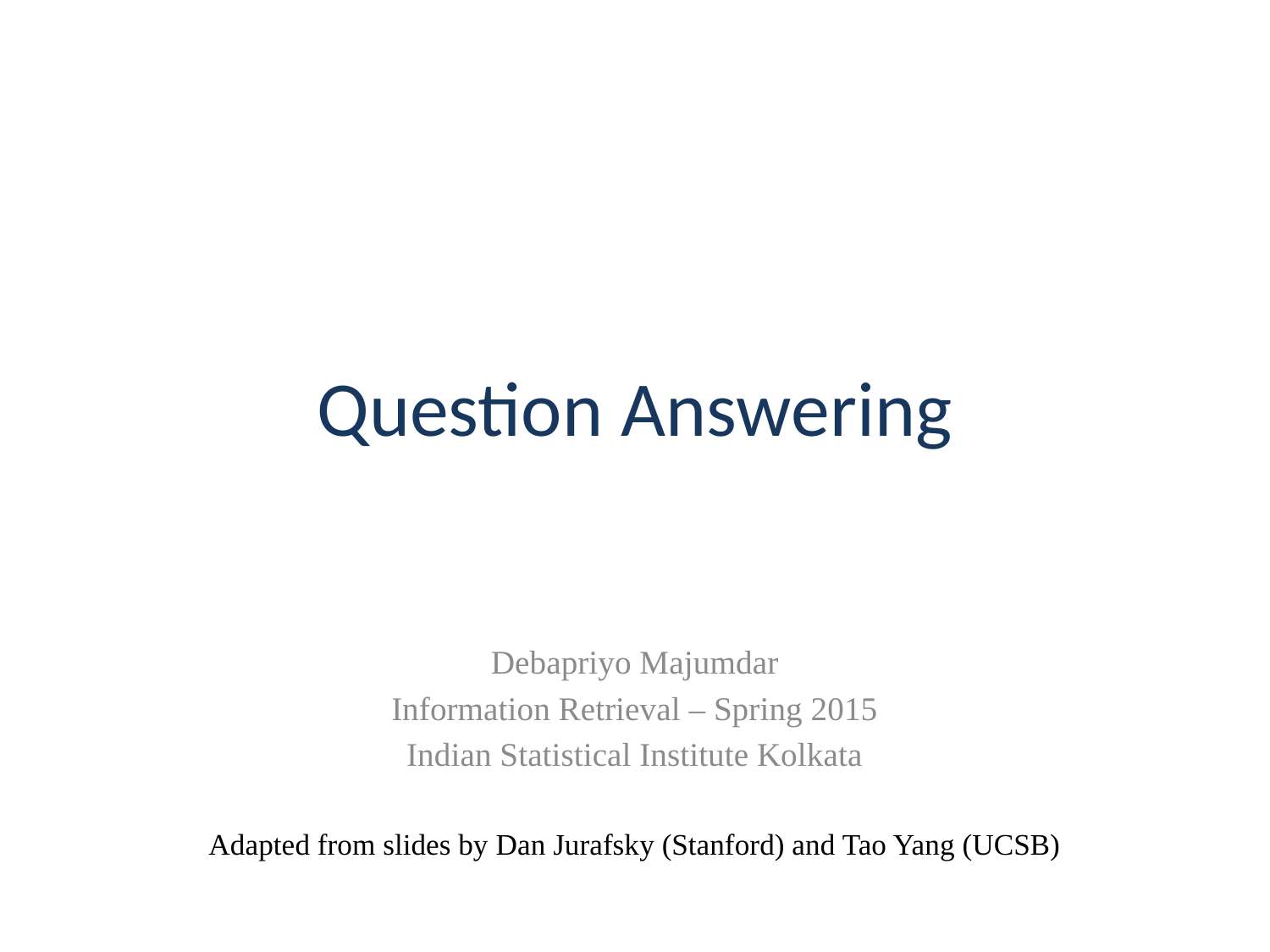

# Question Answering
Debapriyo Majumdar
Information Retrieval – Spring 2015
Indian Statistical Institute Kolkata

Adapted from slides by Dan Jurafsky (Stanford) and Tao Yang (UCSB)